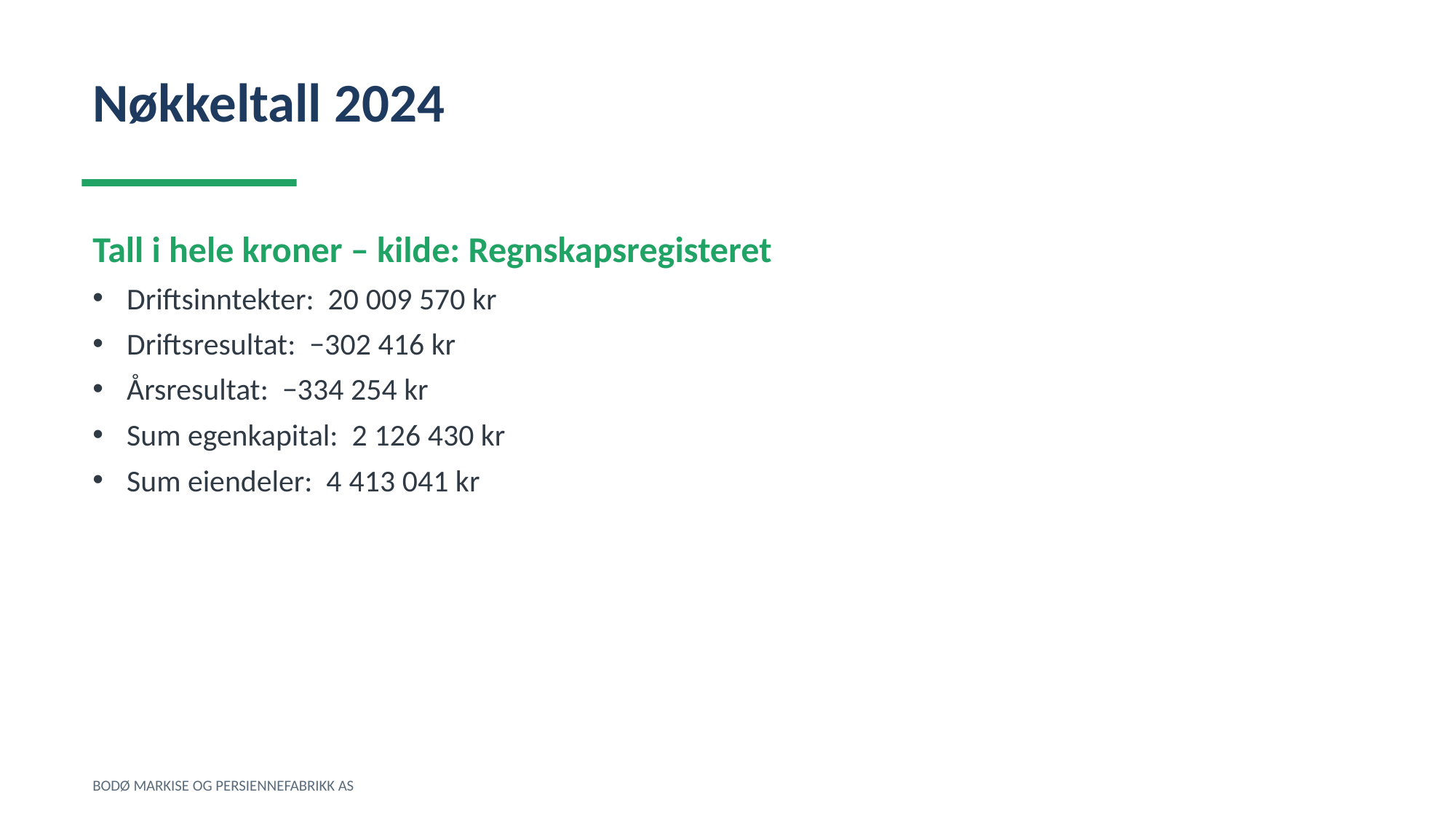

Nøkkeltall 2024

Tall i hele kroner – kilde: Regnskapsregisteret
Driftsinntekter:  20 009 570 kr
Driftsresultat:  −302 416 kr
Årsresultat:  −334 254 kr
Sum egenkapital:  2 126 430 kr
Sum eiendeler:  4 413 041 kr
BODØ MARKISE OG PERSIENNEFABRIKK AS